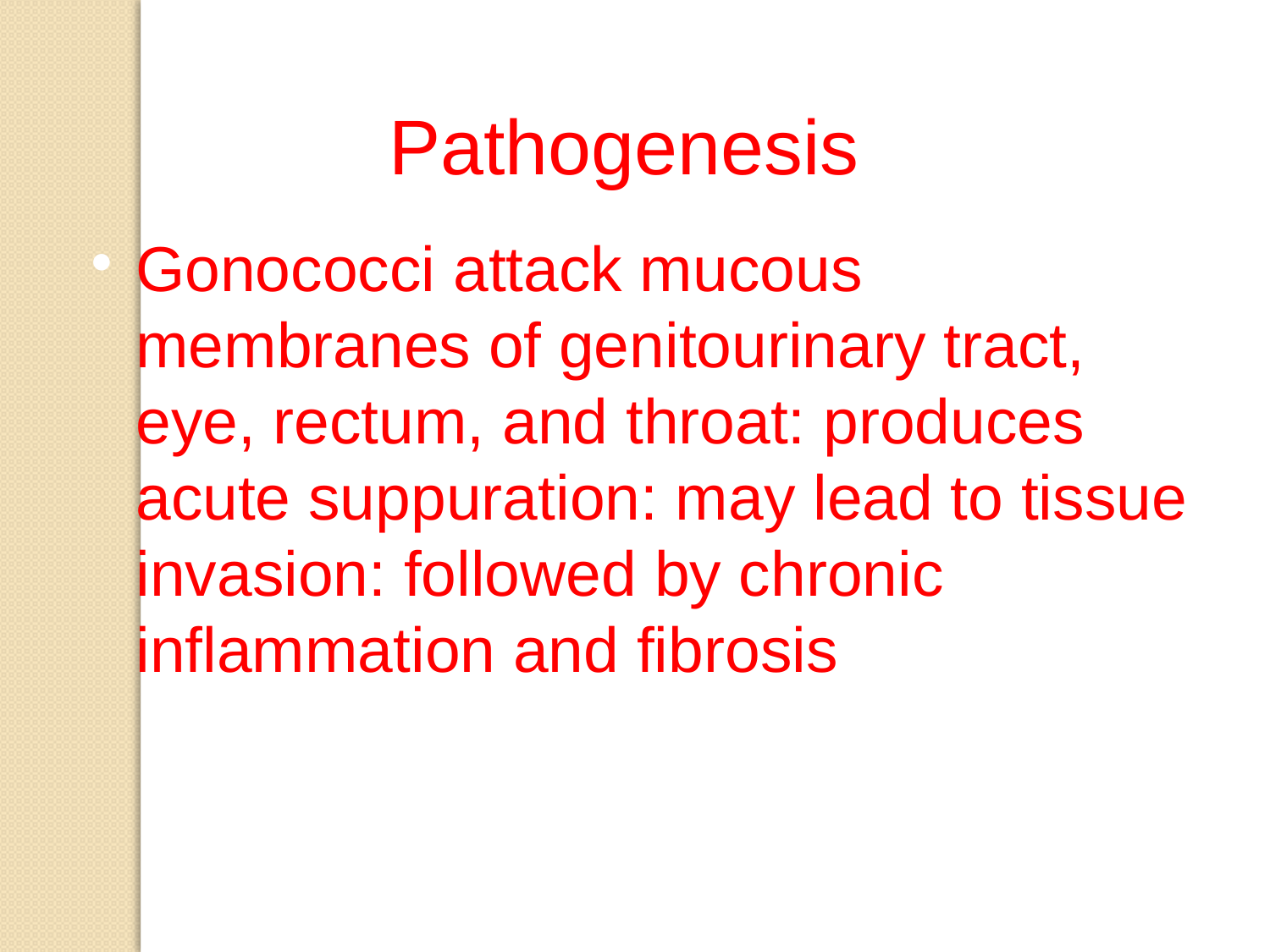

Pathogenesis
Gonococci attack mucous membranes of genitourinary tract, eye, rectum, and throat: produces acute suppuration: may lead to tissue invasion: followed by chronic inflammation and fibrosis